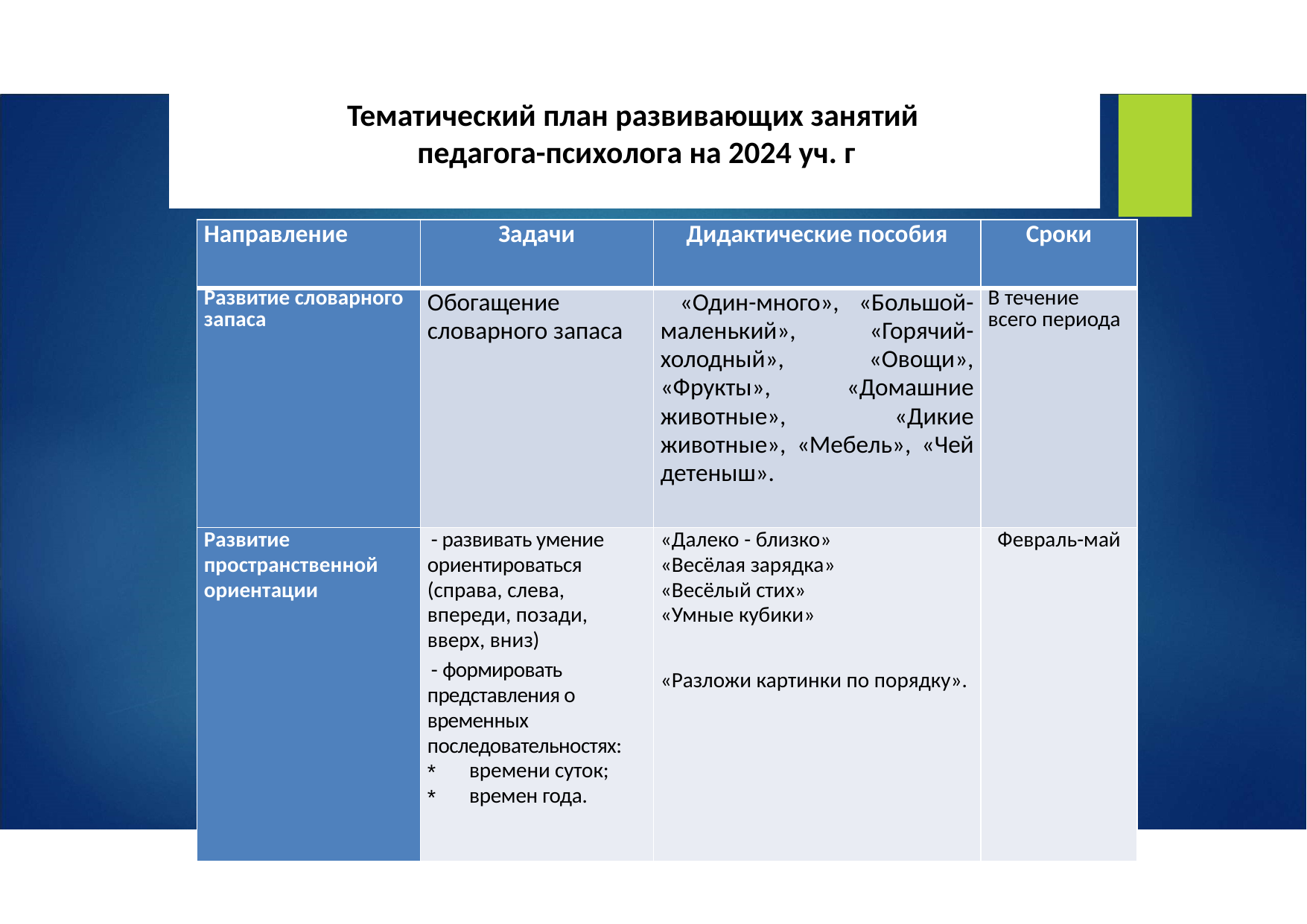

Тематический план развивающих занятий
педагога-психолога на 2024 уч. г

| Направление | Задачи | Дидактические пособия | Сроки |
| --- | --- | --- | --- |
| Развитие словарного запаса | Обогащение словарного запаса | «Один-много», «Большой-маленький», «Горячий-холодный», «Овощи», «Фрукты», «Домашние животные», «Дикие животные», «Мебель», «Чей детеныш». | В течение всего периода |
| Развитие пространственной ориентации | - развивать умение ориентироваться (справа, слева, впереди, позади, вверх, вниз) - формировать представления о временных последовательностях: времени суток; времен года. | «Далеко - близко» «Весёлая зарядка» «Весёлый стих» «Умные кубики»   «Разложи картинки по порядку». | Февраль-май |